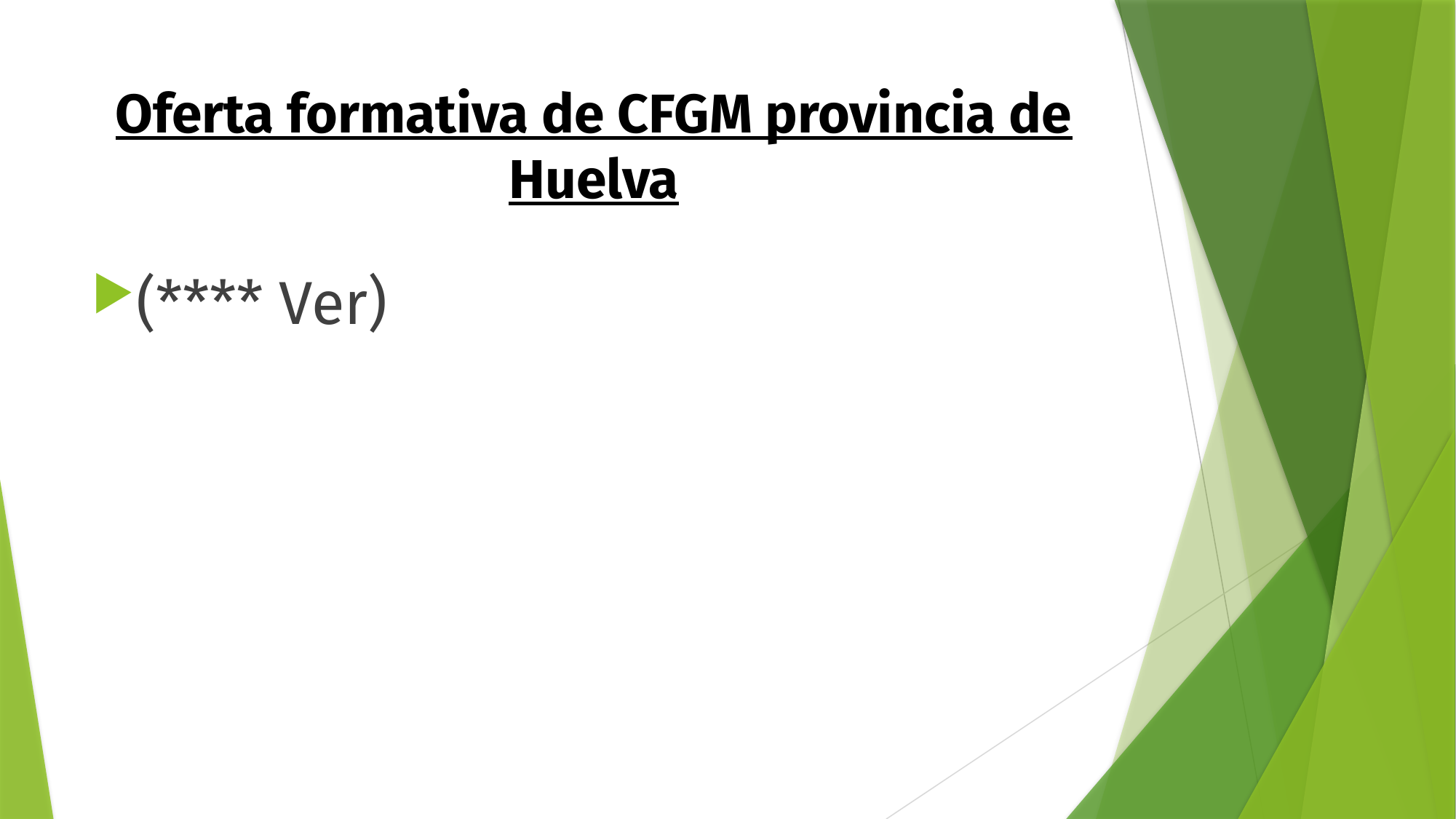

# Oferta formativa de CFGM provincia de Huelva
(**** Ver)